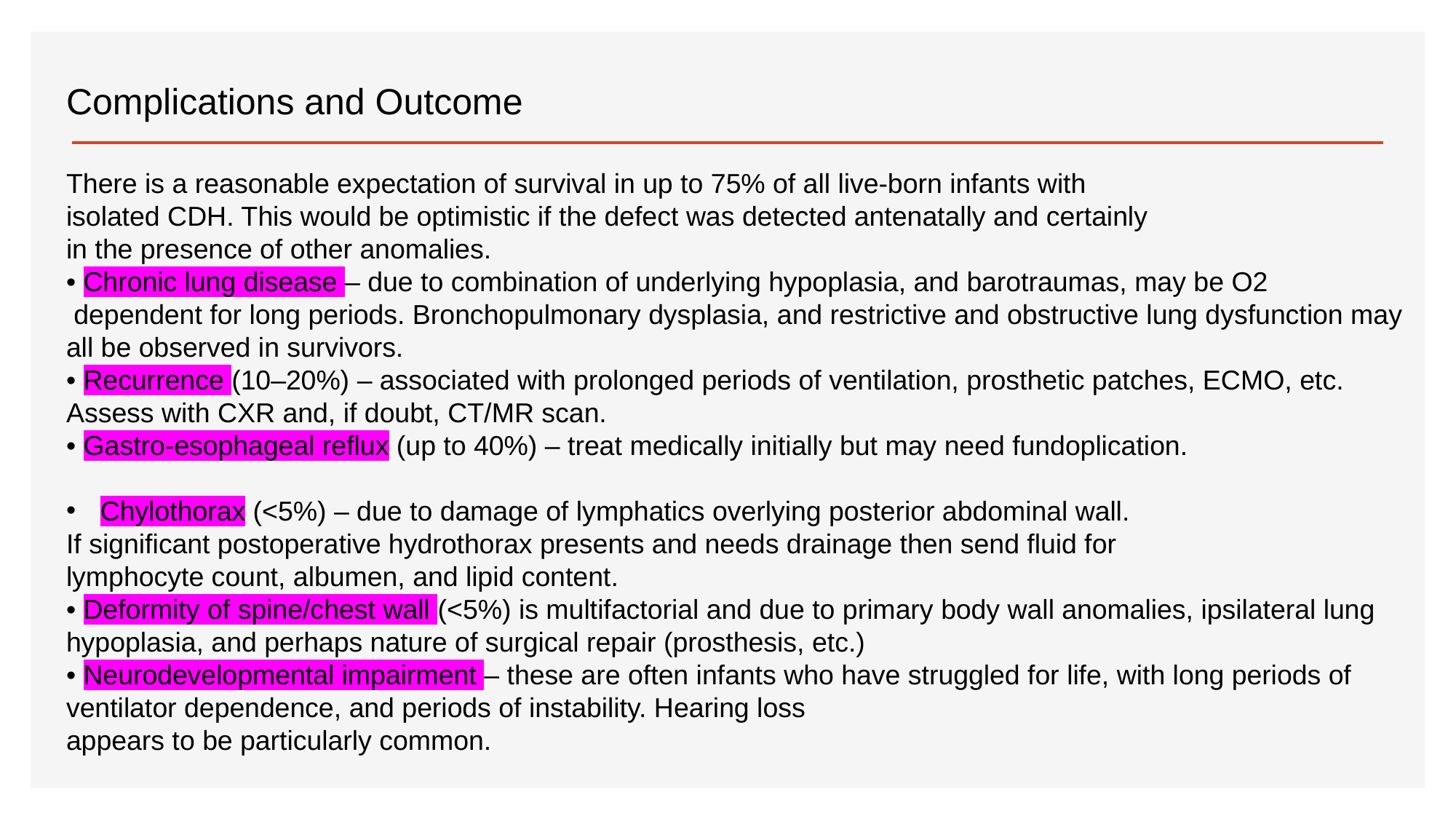

Complications and Outcome

There is a reasonable expectation of survival in up to 75% of all live-born infants with
isolated CDH. This would be optimistic if the defect was detected antenatally and certainly
in the presence of other anomalies.
• Chronic lung disease – due to combination of underlying hypoplasia, and barotraumas, may be O2
 dependent for long periods. Bronchopulmonary dysplasia, and restrictive and obstructive lung dysfunction may all be observed in survivors.
• Recurrence (10–20%) – associated with prolonged periods of ventilation, prosthetic patches, ECMO, etc. Assess with CXR and, if doubt, CT/MR scan.
• Gastro-esophageal reflux (up to 40%) – treat medically initially but may need fundoplication.

Chylothorax (<5%) – due to damage of lymphatics overlying posterior abdominal wall.
If significant postoperative hydrothorax presents and needs drainage then send fluid for
lymphocyte count, albumen, and lipid content.
• Deformity of spine/chest wall (<5%) is multifactorial and due to primary body wall anomalies, ipsilateral lung hypoplasia, and perhaps nature of surgical repair (prosthesis, etc.)
• Neurodevelopmental impairment – these are often infants who have struggled for life, with long periods of ventilator dependence, and periods of instability. Hearing loss
appears to be particularly common.